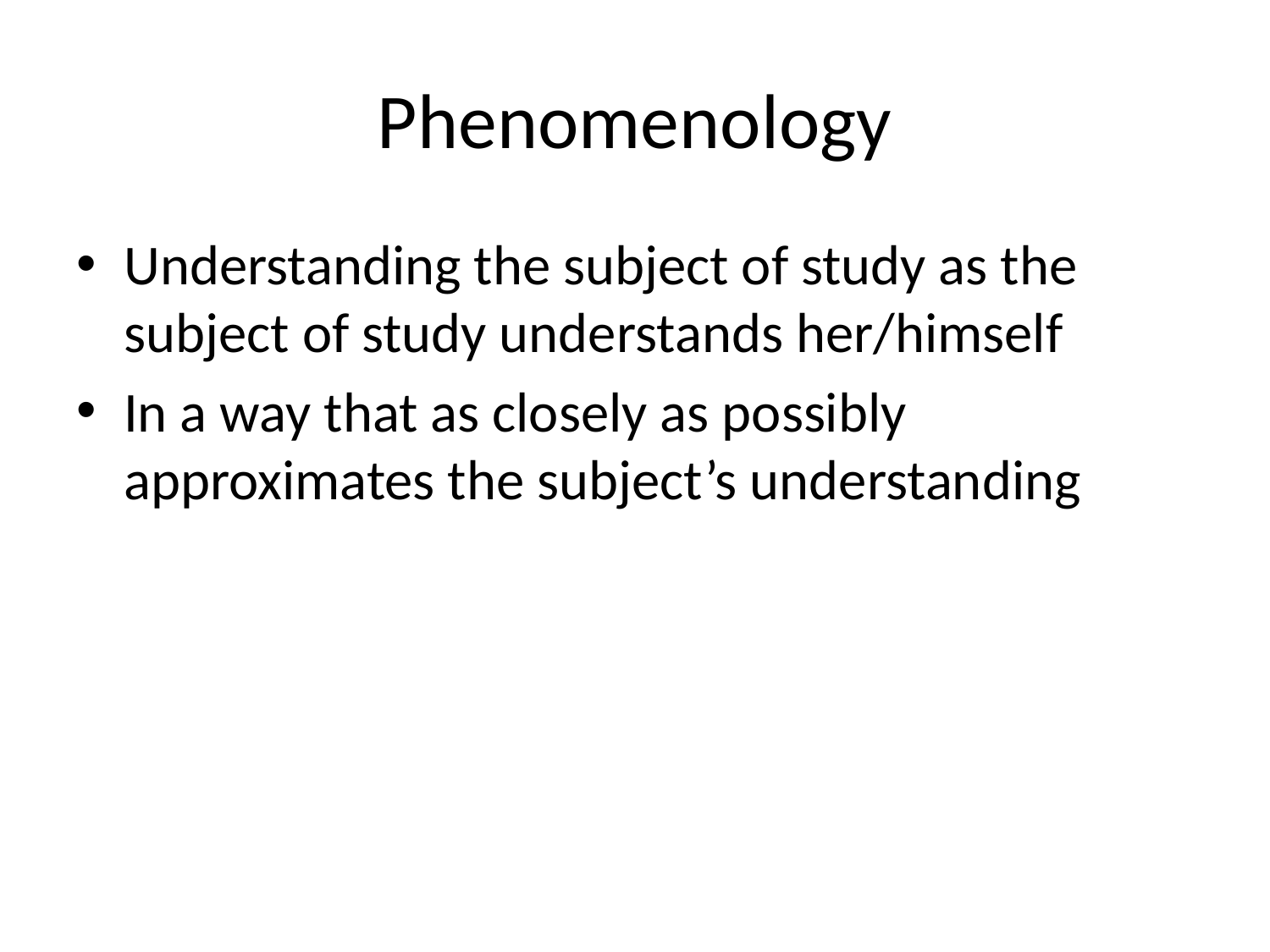

# Phenomenology
Understanding the subject of study as the subject of study understands her/himself
In a way that as closely as possibly approximates the subject’s understanding